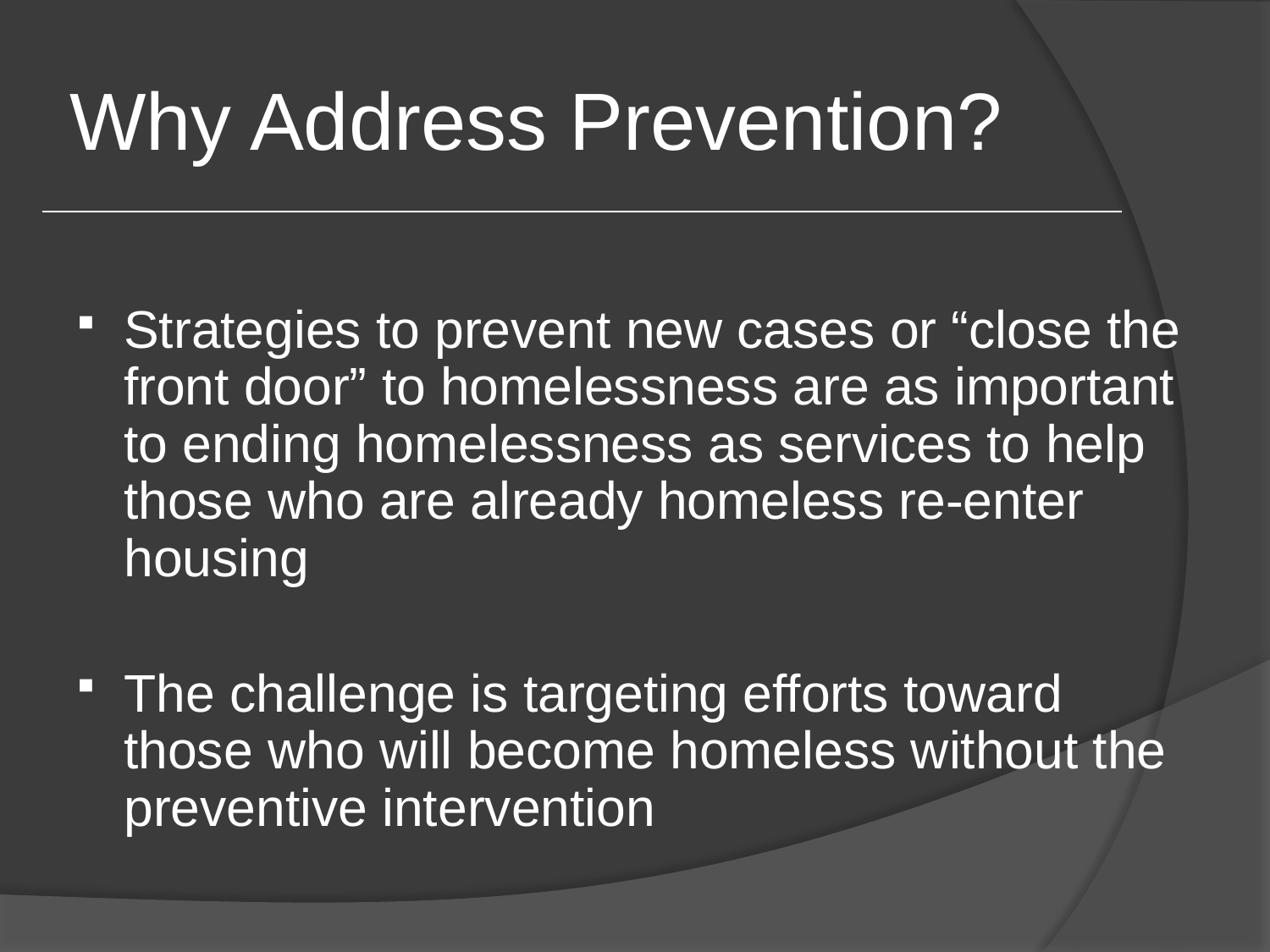

# Why Address Prevention?
Strategies to prevent new cases or “close the front door” to homelessness are as important to ending homelessness as services to help those who are already homeless re-enter housing

The challenge is targeting efforts toward those who will become homeless without the preventive intervention